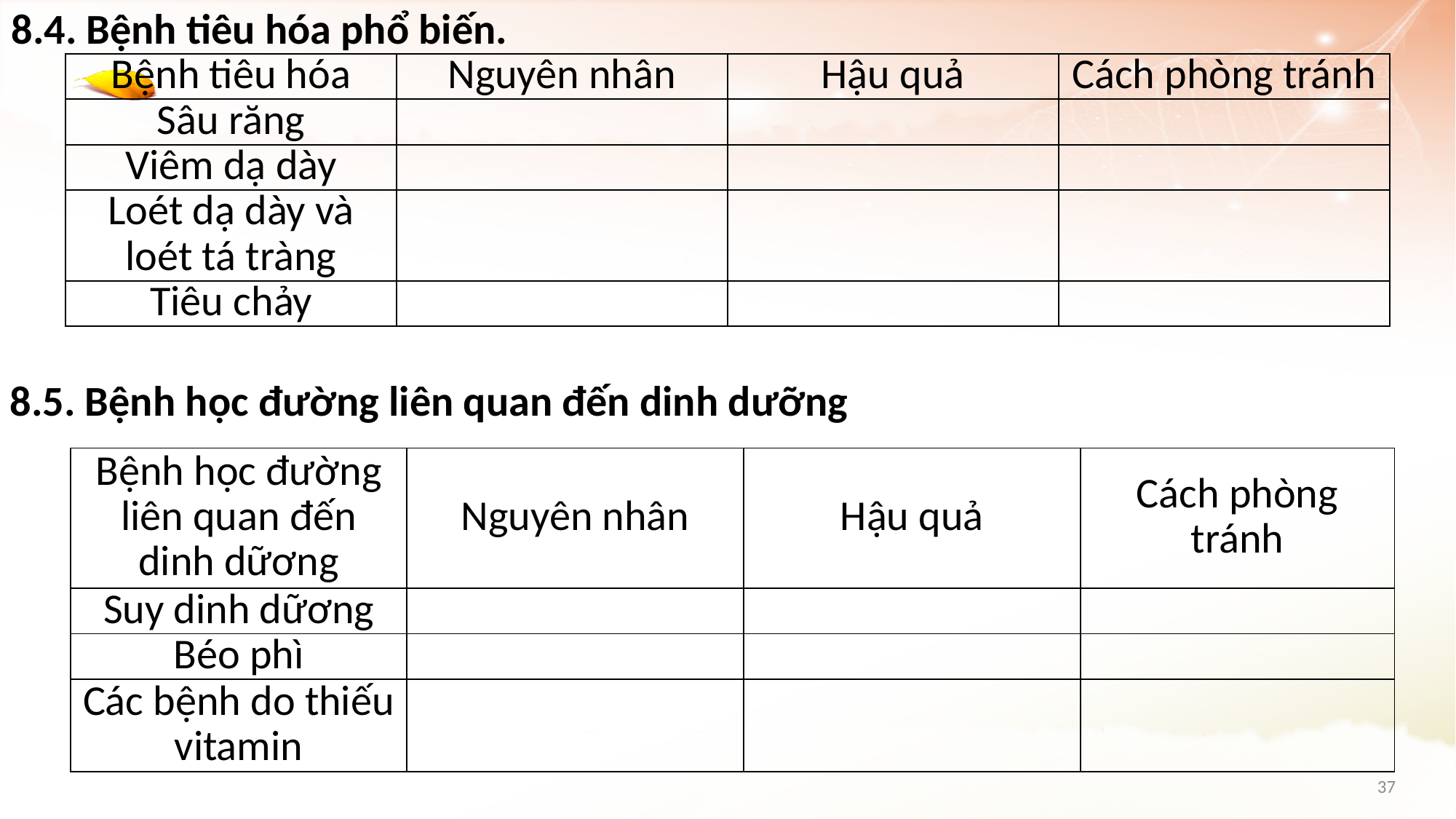

8.4. Bệnh tiêu hóa phổ biến.
| Bệnh tiêu hóa | Nguyên nhân | Hậu quả | Cách phòng tránh |
| --- | --- | --- | --- |
| Sâu răng |  |  |  |
| Viêm dạ dày |  |  |  |
| Loét dạ dày và loét tá tràng |  |  |  |
| Tiêu chảy |  |  |  |
8.5. Bệnh học đường liên quan đến dinh dưỡng
| Bệnh học đường liên quan đến dinh dữơng | Nguyên nhân | Hậu quả | Cách phòng tránh |
| --- | --- | --- | --- |
| Suy dinh dữơng |  |  |  |
| Béo phì |  |  |  |
| Các bệnh do thiếu vitamin |  |  |  |
37